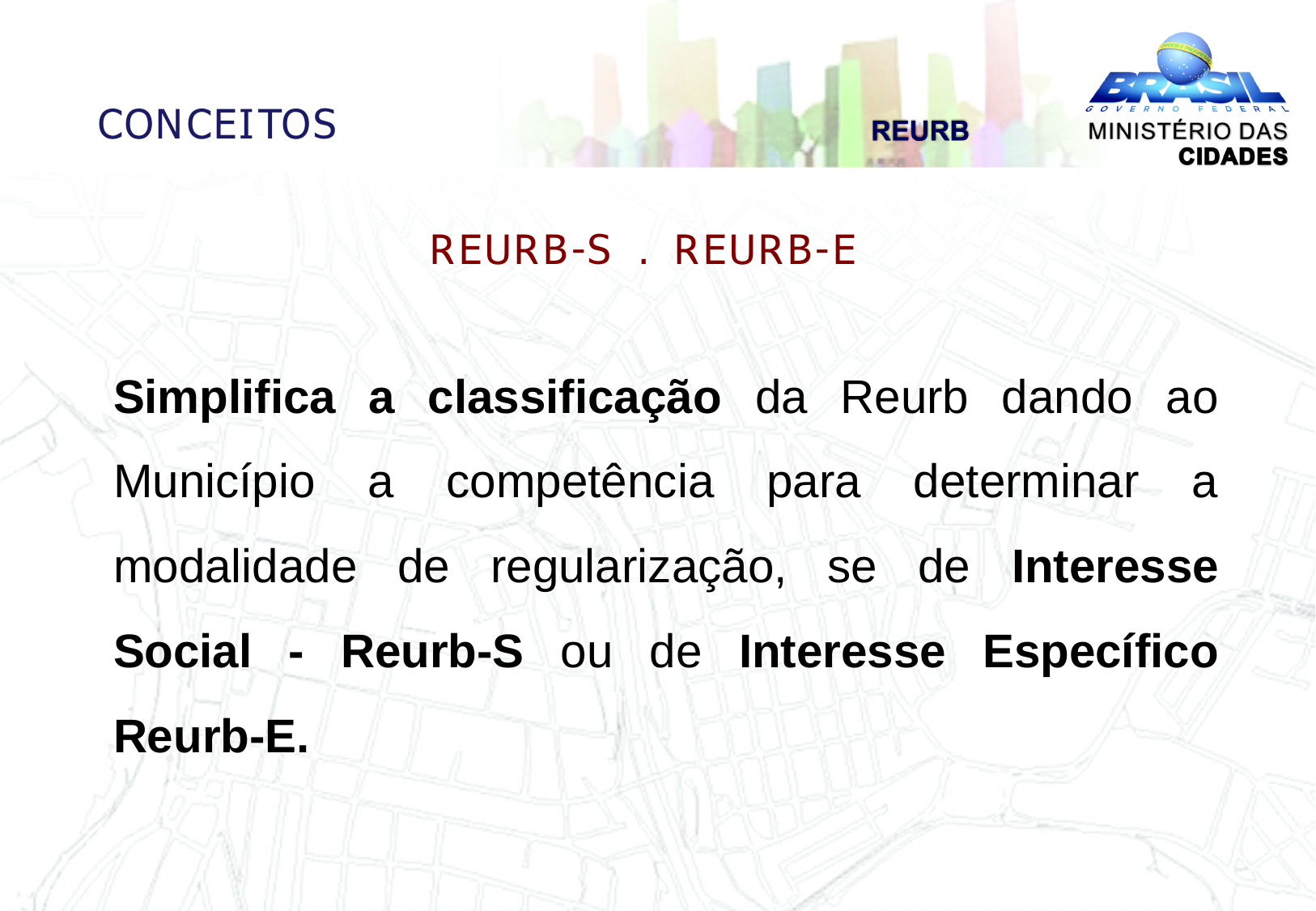

CONCEITOS
REURB-S  .  REURB-E
Simplifica a classificação da Reurb dando ao Município a competência para determinar a modalidade de regularização, se de Interesse Social - Reurb-S ou de Interesse Específico Reurb-E.